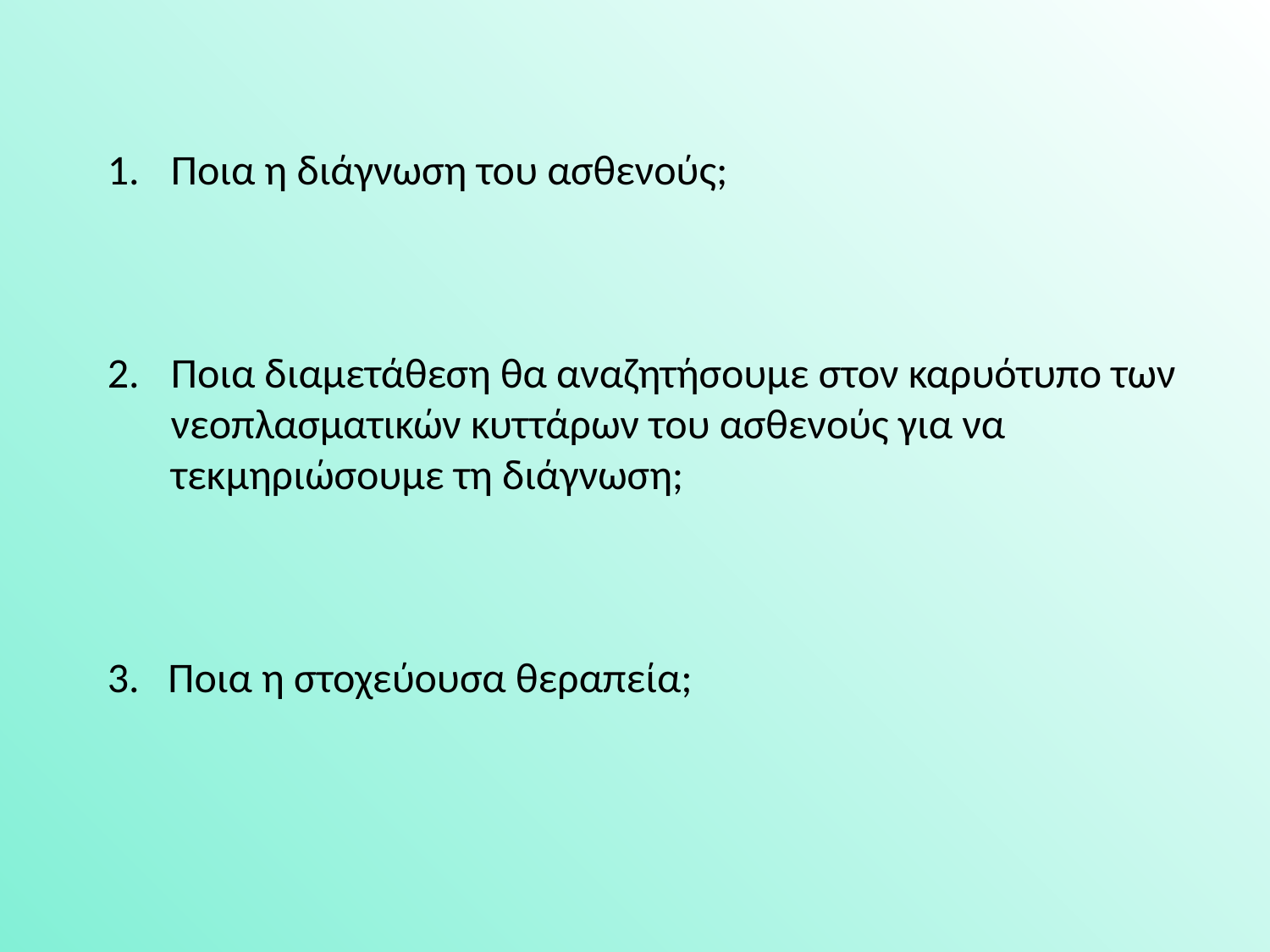

Ποια η διάγνωση του ασθενούς;

Ποια διαμετάθεση θα αναζητήσουμε στον καρυότυπο των νεοπλασματικών κυττάρων του ασθενούς για να τεκμηριώσουμε τη διάγνωση;

3.   Ποια η στοχεύουσα θεραπεία;